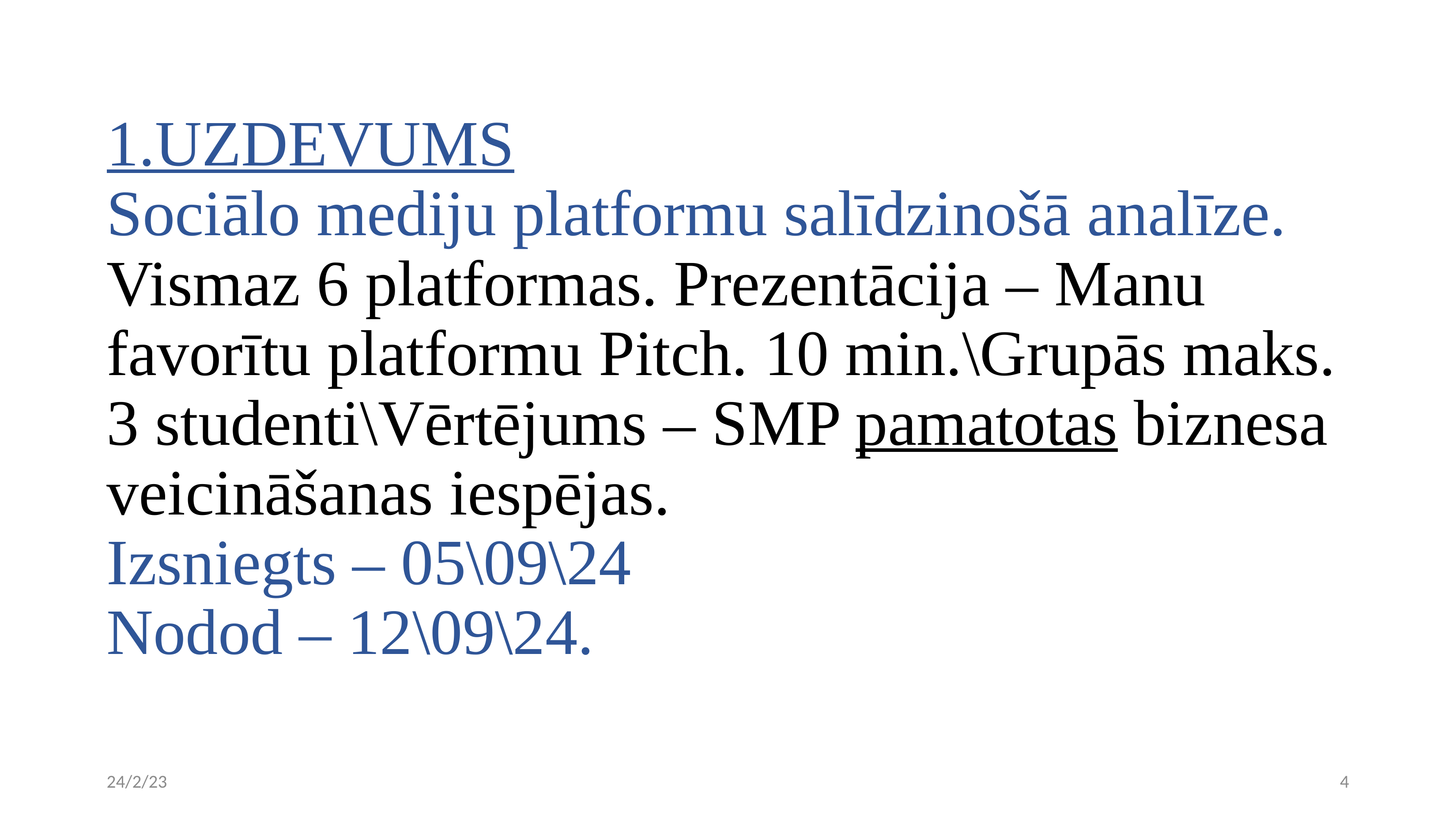

# 1.UZDEVUMS Sociālo mediju platformu salīdzinošā analīze. Vismaz 6 platformas. Prezentācija – Manu favorītu platformu Pitch. 10 min.\Grupās maks. 3 studenti\Vērtējums – SMP pamatotas biznesa veicināšanas iespējas. Izsniegts – 05\09\24 Nodod – 12\09\24.
24/2/23
4